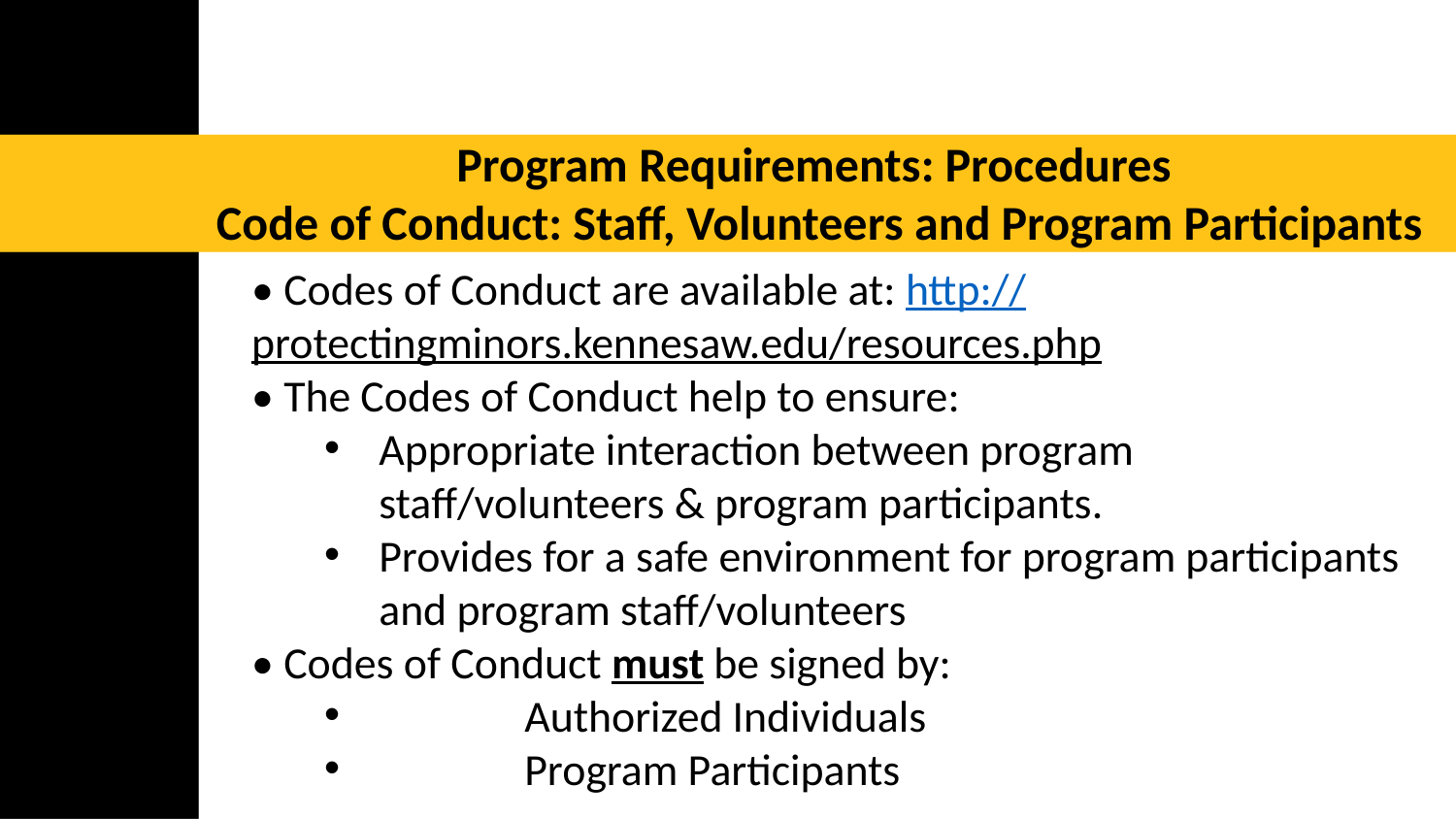

Program Requirements: Procedures
Code of Conduct: Staff, Volunteers and Program Participants
• Codes of Conduct are available at: http://protectingminors.kennesaw.edu/resources.php
• The Codes of Conduct help to ensure:
Appropriate interaction between program staff/volunteers & program participants.
Provides for a safe environment for program participants and program staff/volunteers
• Codes of Conduct must be signed by:
	Authorized Individuals
	Program Participants